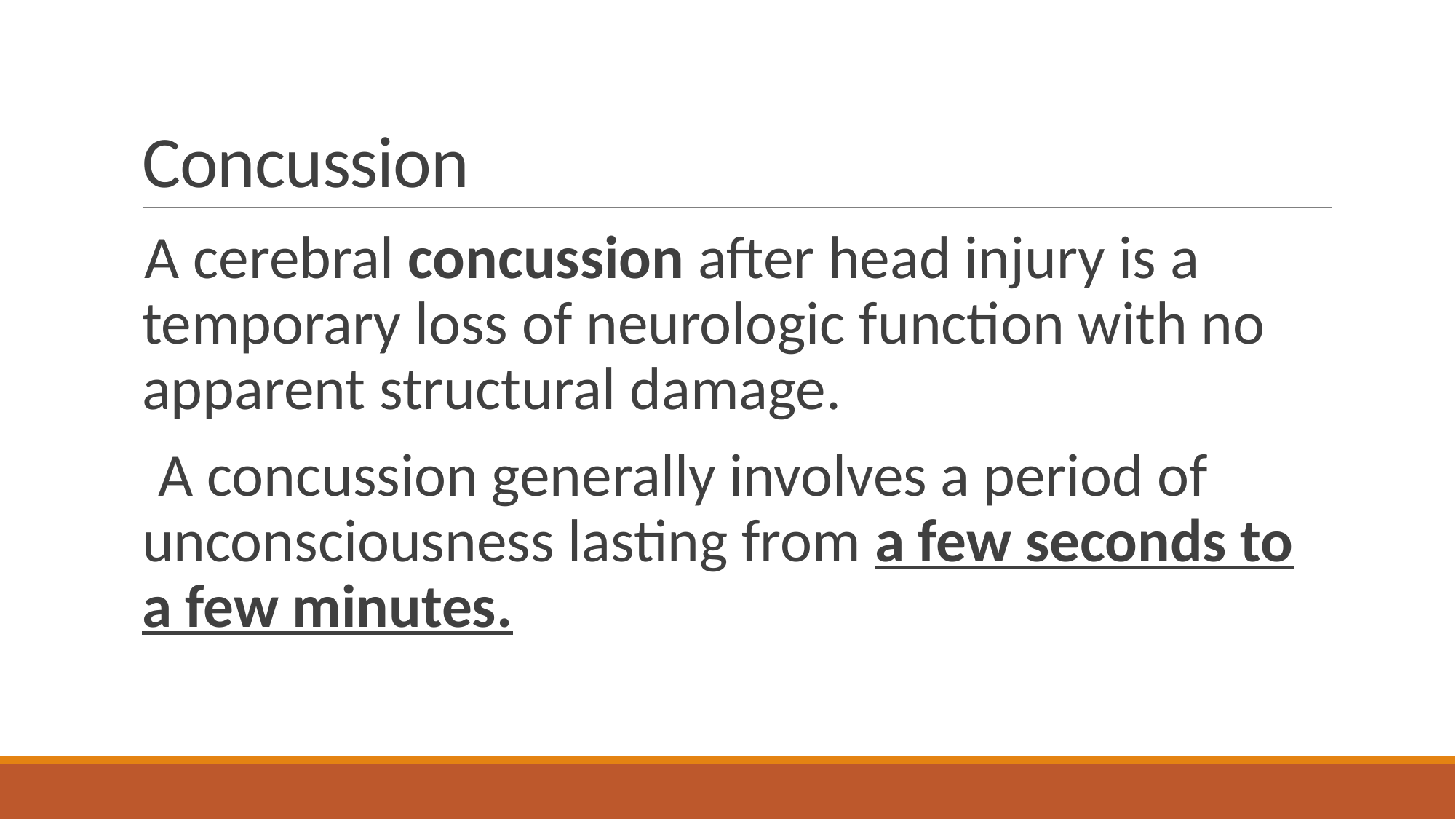

# Concussion
A cerebral concussion after head injury is a temporary loss of neurologic function with no apparent structural damage.
 A concussion generally involves a period of unconsciousness lasting from a few seconds to a few minutes.